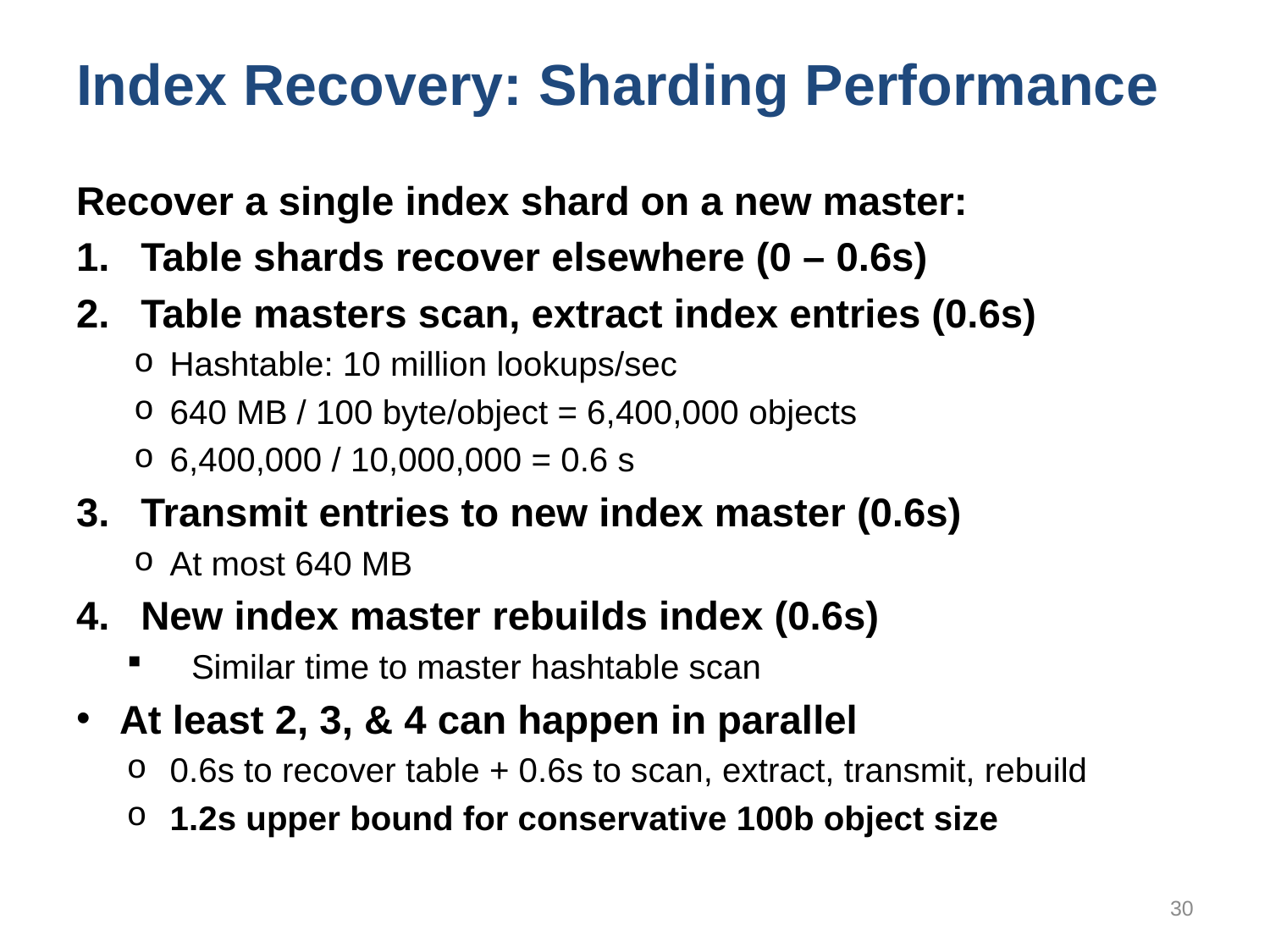

# Index Recovery: Sharding Performance
Recover a single index shard on a new master:
Table shards recover elsewhere (0 – 0.6s)
Table masters scan, extract index entries (0.6s)
Hashtable: 10 million lookups/sec
640 MB / 100 byte/object = 6,400,000 objects
6,400,000 / 10,000,000 = 0.6 s
Transmit entries to new index master (0.6s)
At most 640 MB
New index master rebuilds index (0.6s)
Similar time to master hashtable scan
At least 2, 3, & 4 can happen in parallel
0.6s to recover table + 0.6s to scan, extract, transmit, rebuild
1.2s upper bound for conservative 100b object size

30